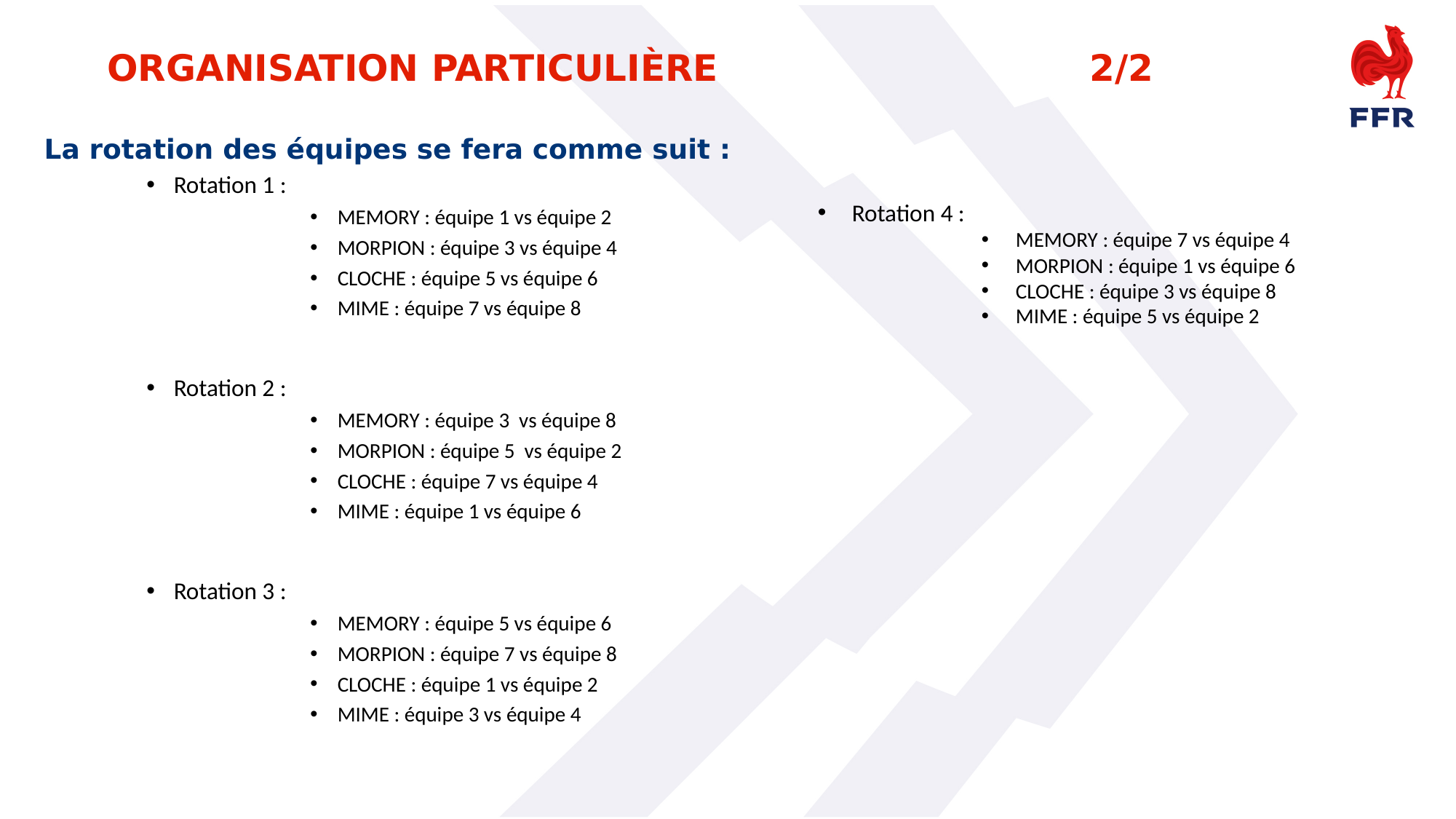

ORGANISATION PARTICULIÈRE				2/2
La rotation des équipes se fera comme suit :
Rotation 1 :
MEMORY : équipe 1 vs équipe 2
MORPION : équipe 3 vs équipe 4
CLOCHE : équipe 5 vs équipe 6
MIME : équipe 7 vs équipe 8

Rotation 2 :
MEMORY : équipe 3  vs équipe 8
MORPION : équipe 5  vs équipe 2
CLOCHE : équipe 7 vs équipe 4
MIME : équipe 1 vs équipe 6

Rotation 3 :
MEMORY : équipe 5 vs équipe 6
MORPION : équipe 7 vs équipe 8
CLOCHE : équipe 1 vs équipe 2
MIME : équipe 3 vs équipe 4

Rotation 4 :
MEMORY : équipe 7 vs équipe 4
MORPION : équipe 1 vs équipe 6
CLOCHE : équipe 3 vs équipe 8
MIME : équipe 5 vs équipe 2